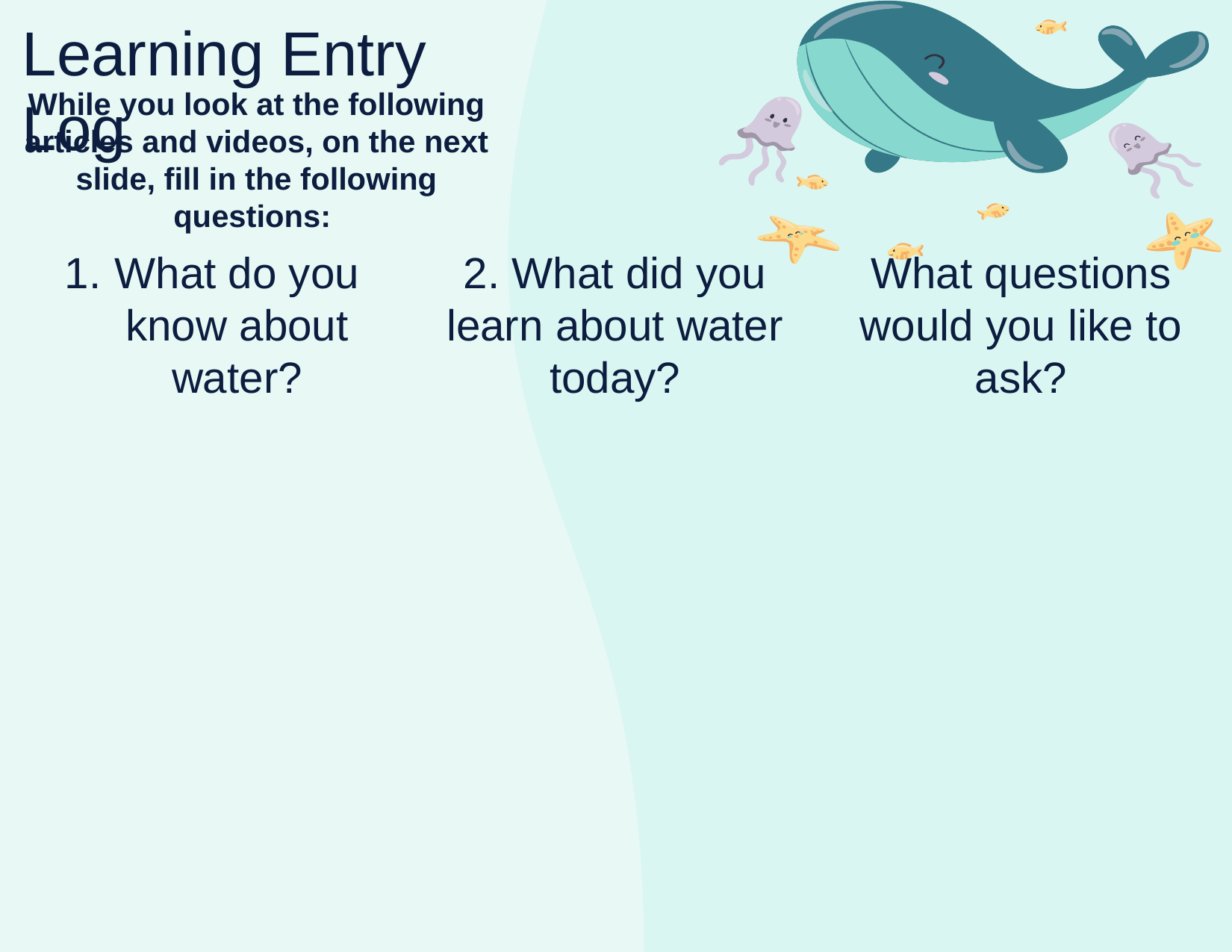

Learning Entry Log

While you look at the following articles and videos, on the next slide, fill in the following questions:
What do you know about water?
2. What did you learn about water today?
What questions would you like to ask?